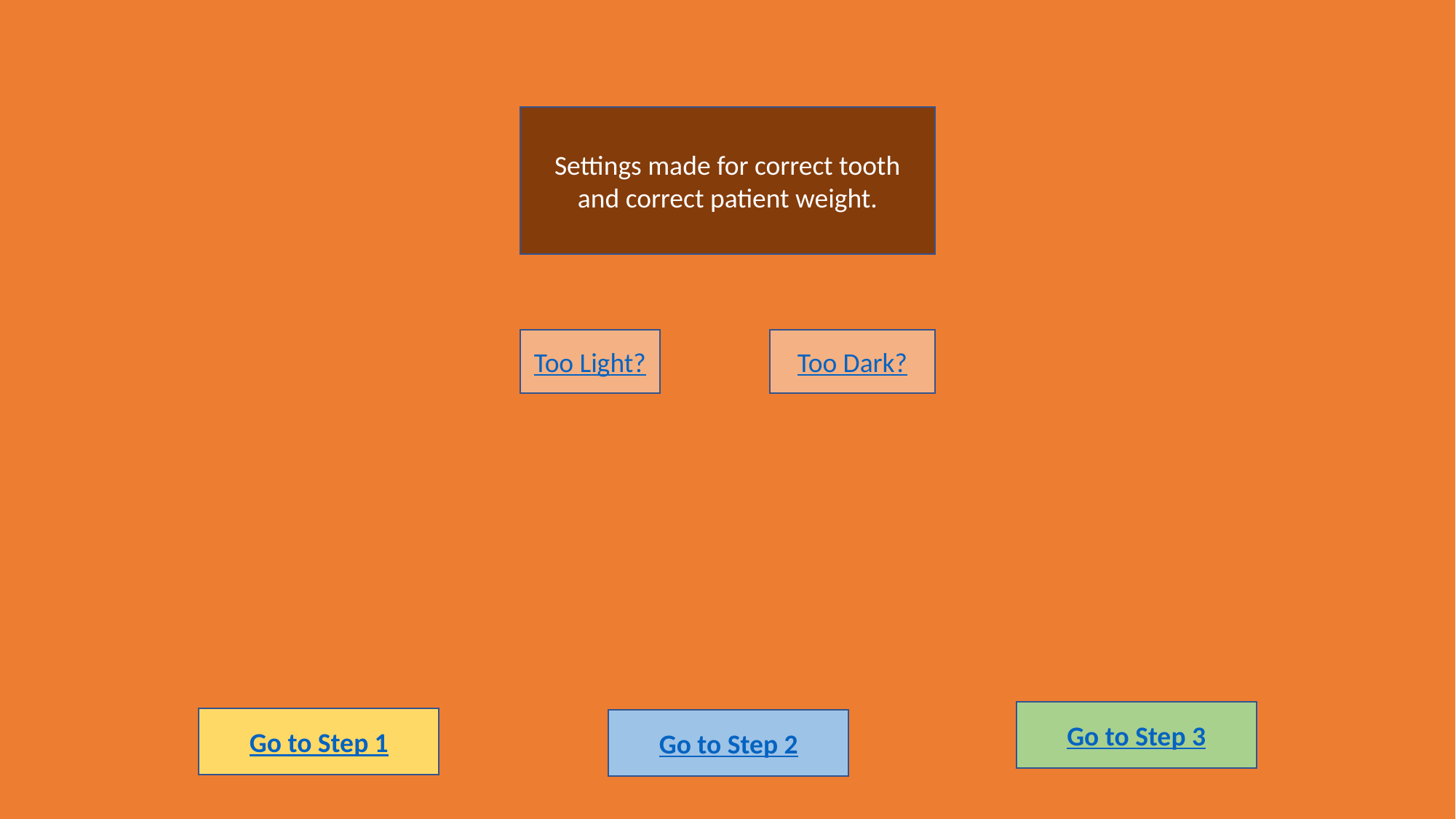

Settings made for correct tooth and correct patient weight.
Too Light?
Too Dark?
Go to Step 3
Go to Step 1
Go to Step 2